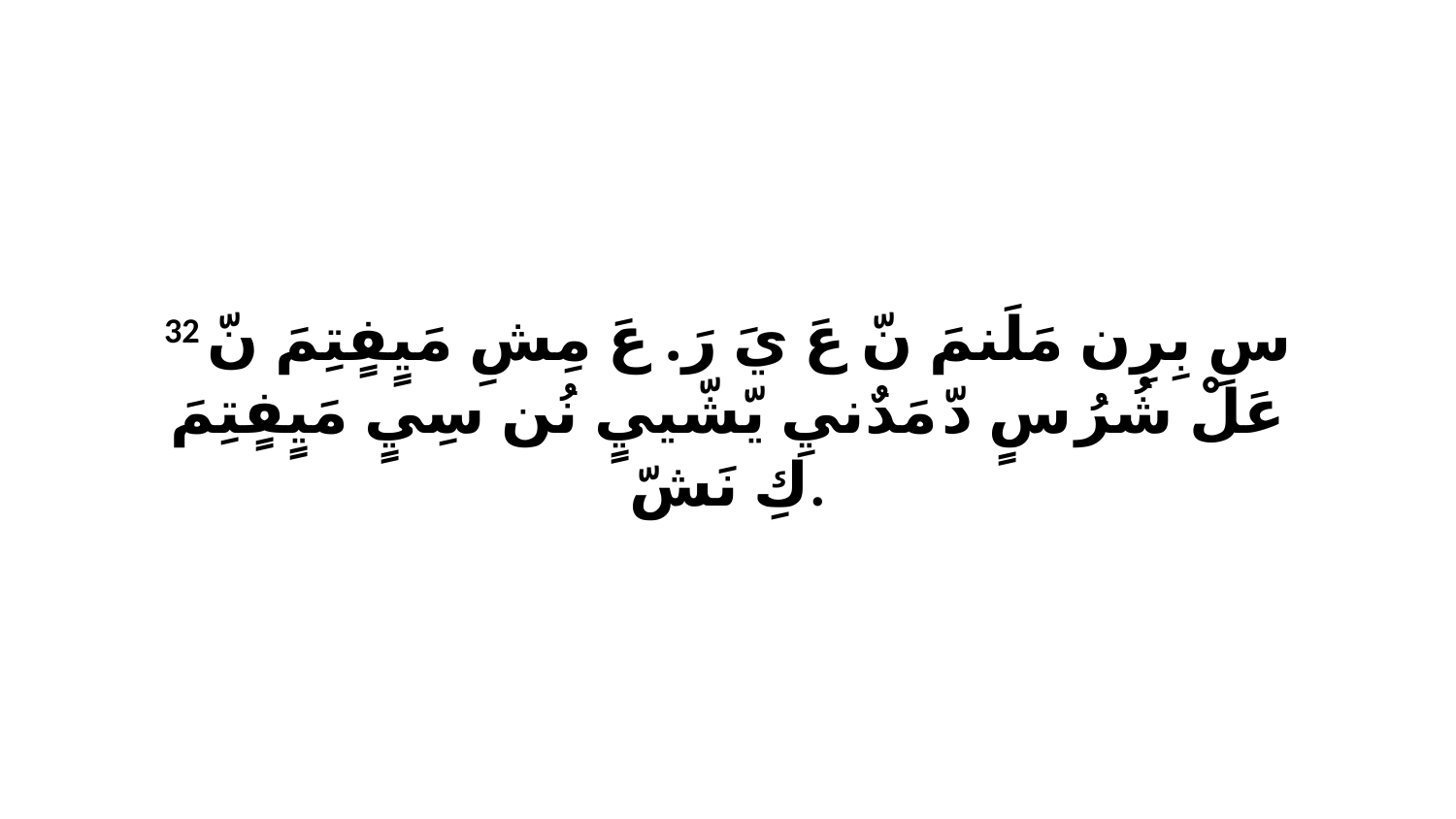

32 سِ بِرِن مَلَنمَ نّ عَ يَ رَ. عَ مِشِ مَيٍفٍتِمَ نّ عَلْ شُرُ سٍ دّ مَدٌنيِ يّشّييٍ نُن سِيٍ مَيٍفٍتِمَ كِ نَشّ.